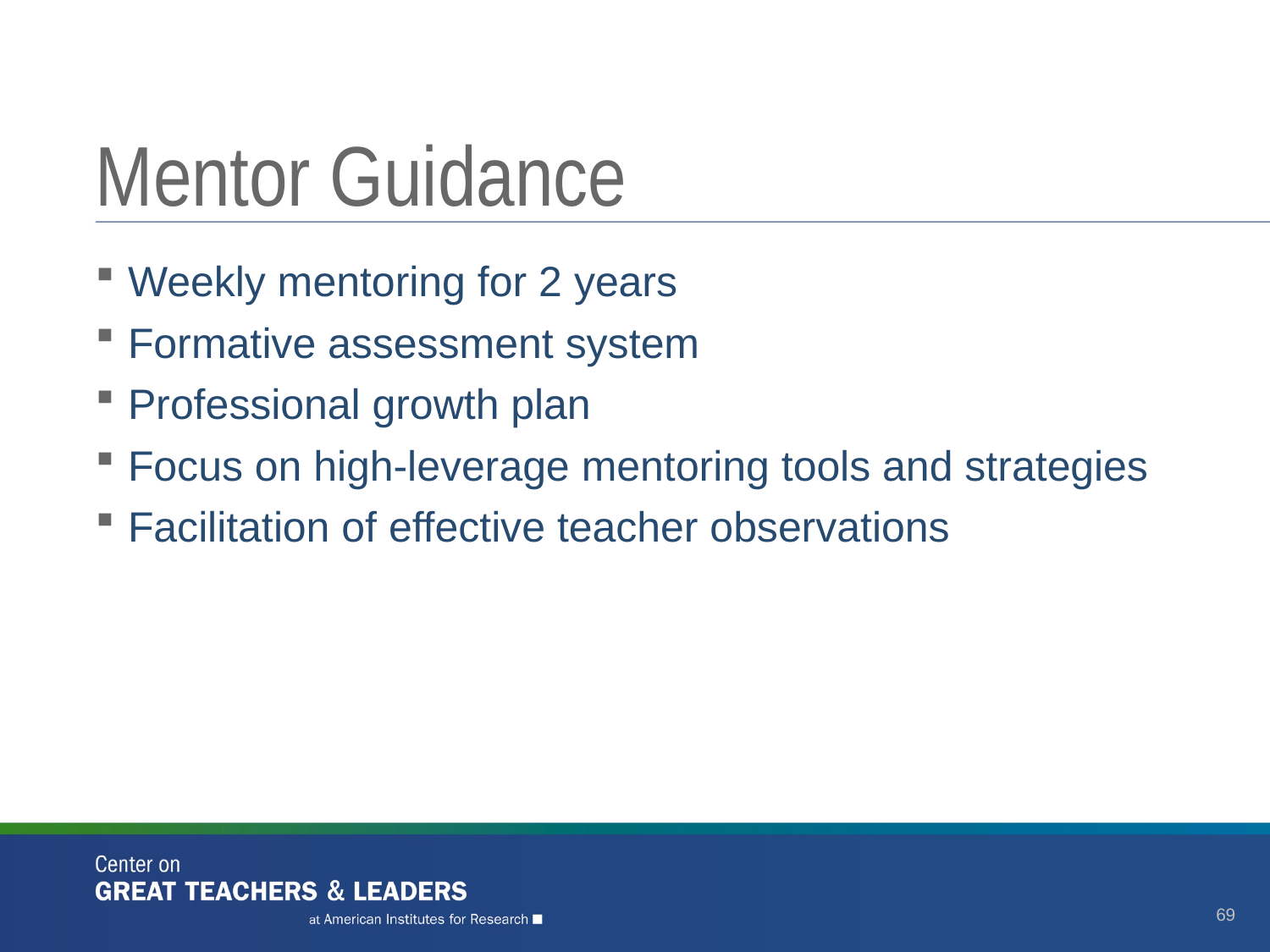

# Mentor Guidance
Weekly mentoring for 2 years
Formative assessment system
Professional growth plan
Focus on high-leverage mentoring tools and strategies
Facilitation of effective teacher observations
69